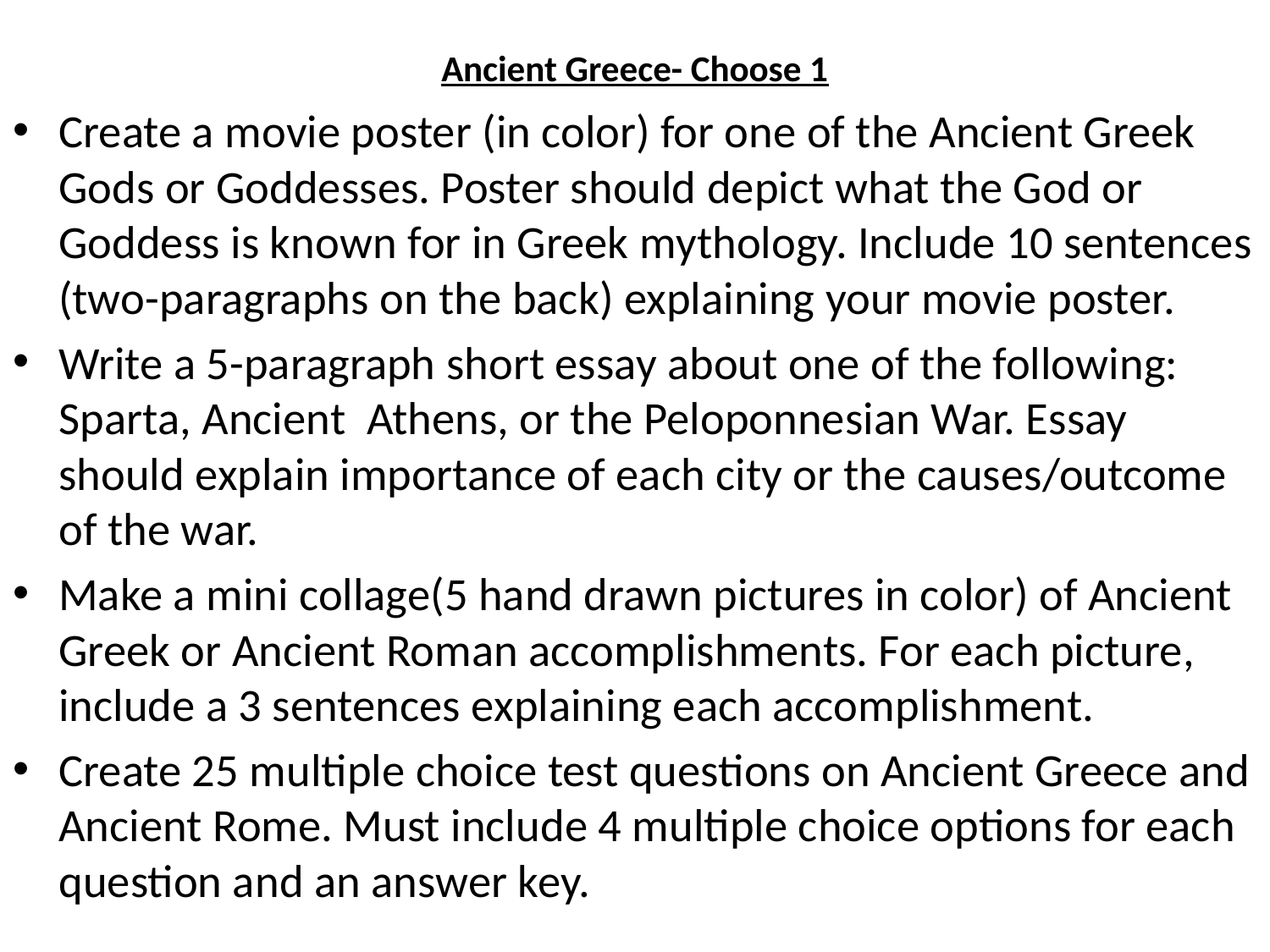

# Ancient Greece- Choose 1
Create a movie poster (in color) for one of the Ancient Greek Gods or Goddesses. Poster should depict what the God or Goddess is known for in Greek mythology. Include 10 sentences (two-paragraphs on the back) explaining your movie poster.
Write a 5-paragraph short essay about one of the following: Sparta, Ancient  Athens, or the Peloponnesian War. Essay should explain importance of each city or the causes/outcome of the war.
Make a mini collage(5 hand drawn pictures in color) of Ancient Greek or Ancient Roman accomplishments. For each picture, include a 3 sentences explaining each accomplishment.
Create 25 multiple choice test questions on Ancient Greece and Ancient Rome. Must include 4 multiple choice options for each question and an answer key.